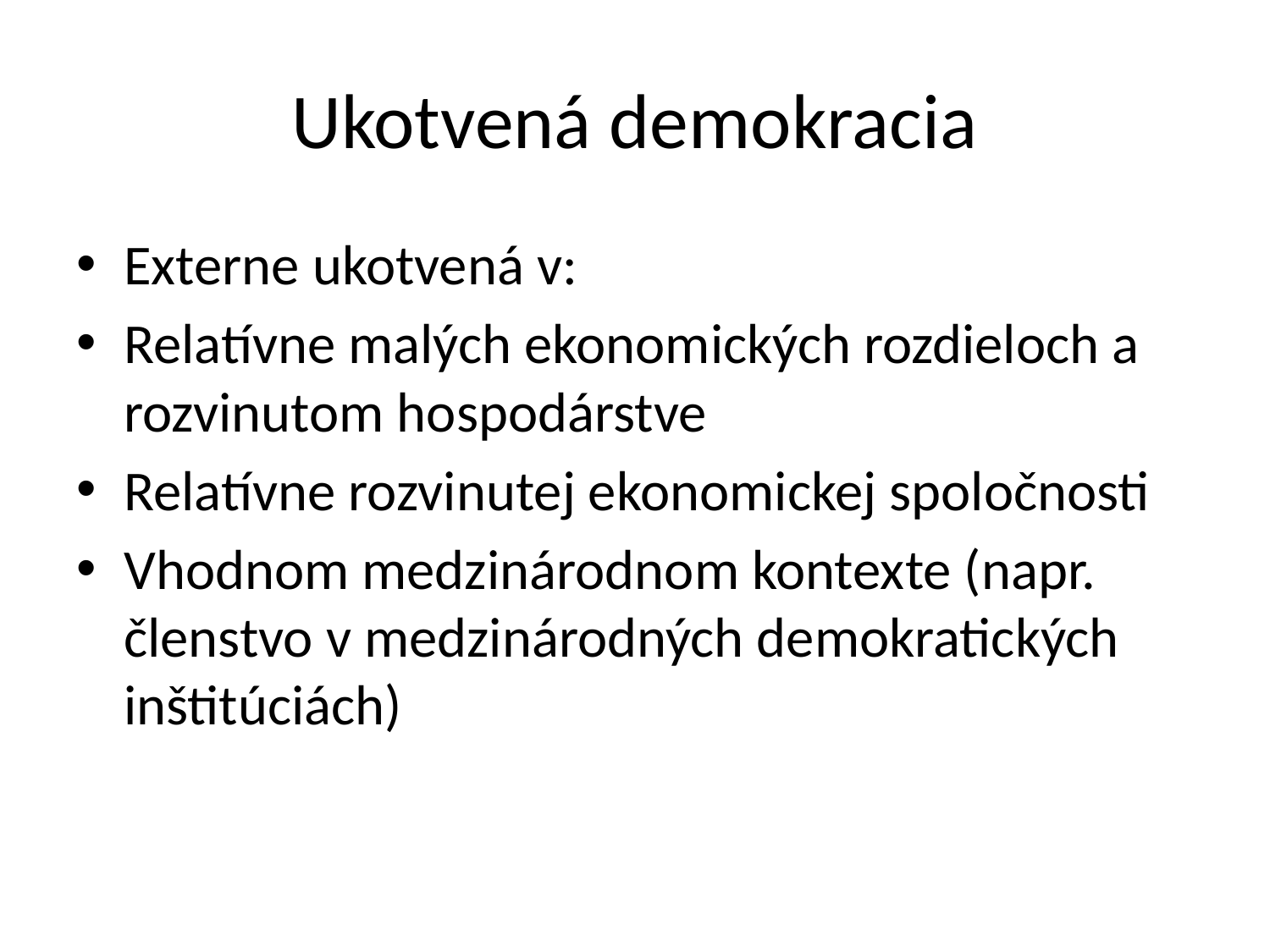

# Ukotvená demokracia
Externe ukotvená v:
Relatívne malých ekonomických rozdieloch a rozvinutom hospodárstve
Relatívne rozvinutej ekonomickej spoločnosti
Vhodnom medzinárodnom kontexte (napr. členstvo v medzinárodných demokratických inštitúciách)